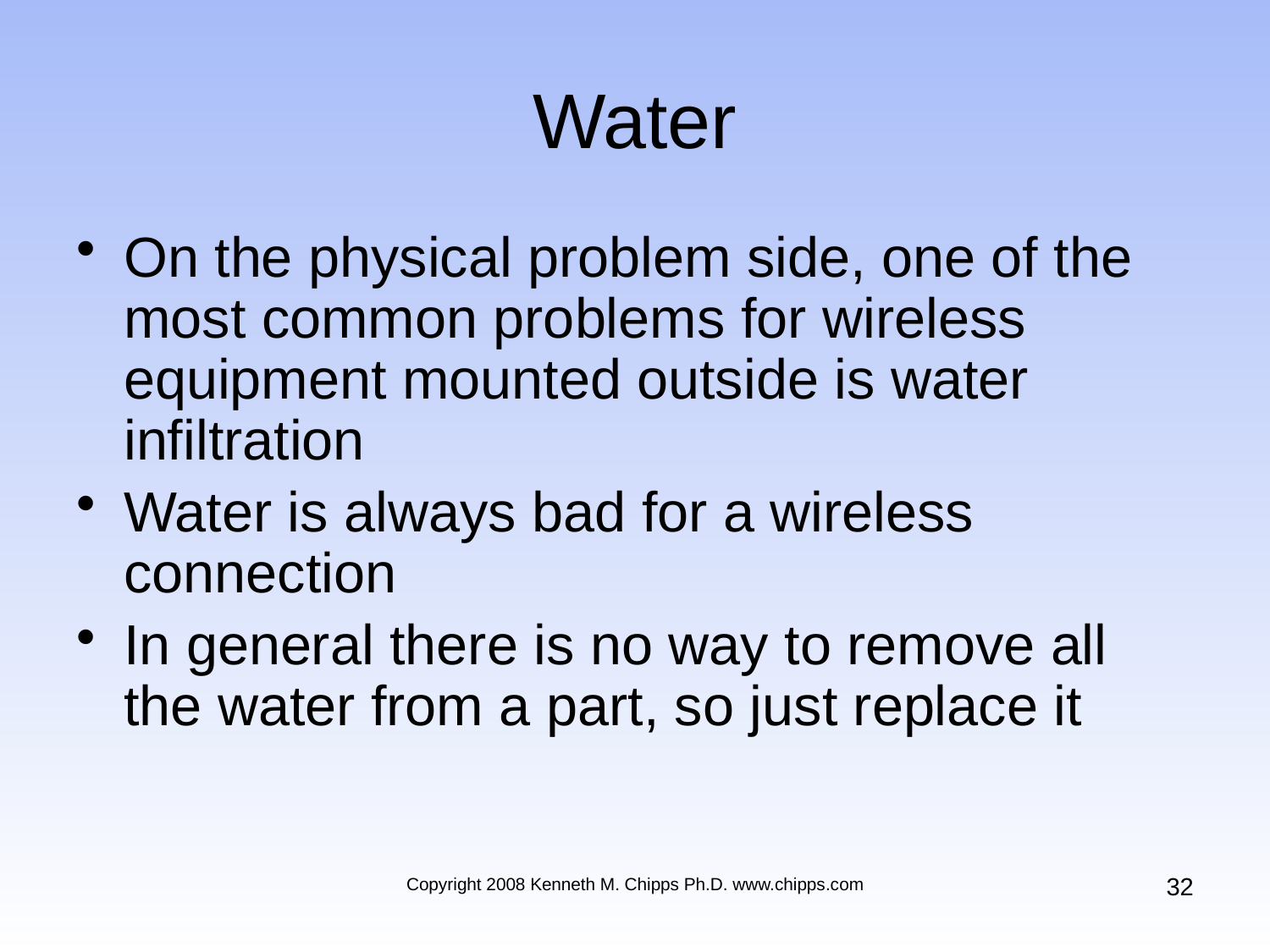

# Water
On the physical problem side, one of the most common problems for wireless equipment mounted outside is water infiltration
Water is always bad for a wireless connection
In general there is no way to remove all the water from a part, so just replace it
32
Copyright 2008 Kenneth M. Chipps Ph.D. www.chipps.com